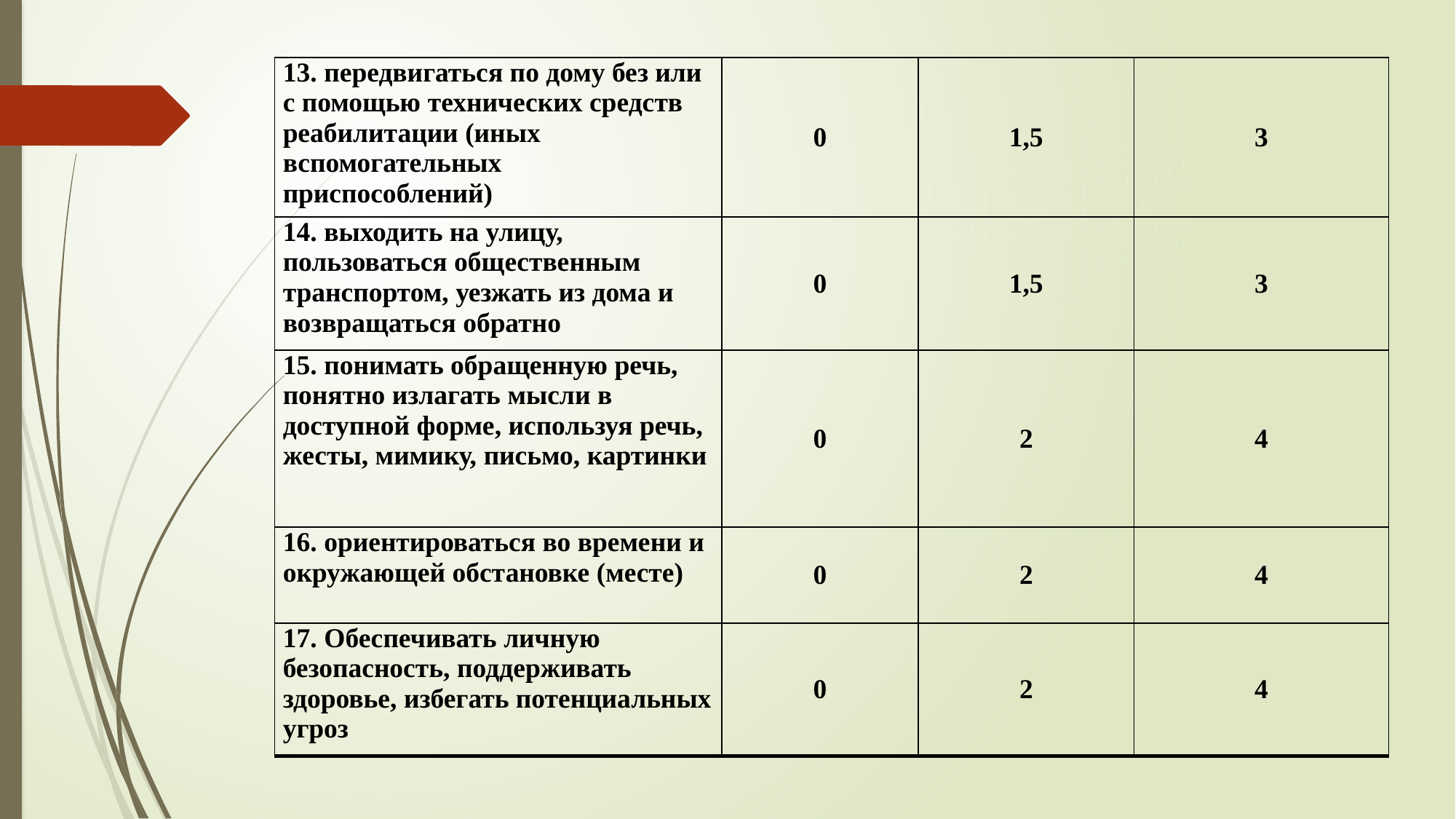

| 13. передвигаться по дому без или с помощью технических средств реабилитации (иных вспомогательных приспособлений) | 0 | 1,5 | 3 |
| --- | --- | --- | --- |
| 14. выходить на улицу, пользоваться общественным транспортом, уезжать из дома и возвращаться обратно | 0 | 1,5 | 3 |
| 15. понимать обращенную речь, понятно излагать мысли в доступной форме, используя речь, жесты, мимику, письмо, картинки | 0 | 2 | 4 |
| 16. ориентироваться во времени и окружающей обстановке (месте) | 0 | 2 | 4 |
| 17. Обеспечивать личную безопасность, поддерживать здоровье, избегать потенциальных угроз | 0 | 2 | 4 |